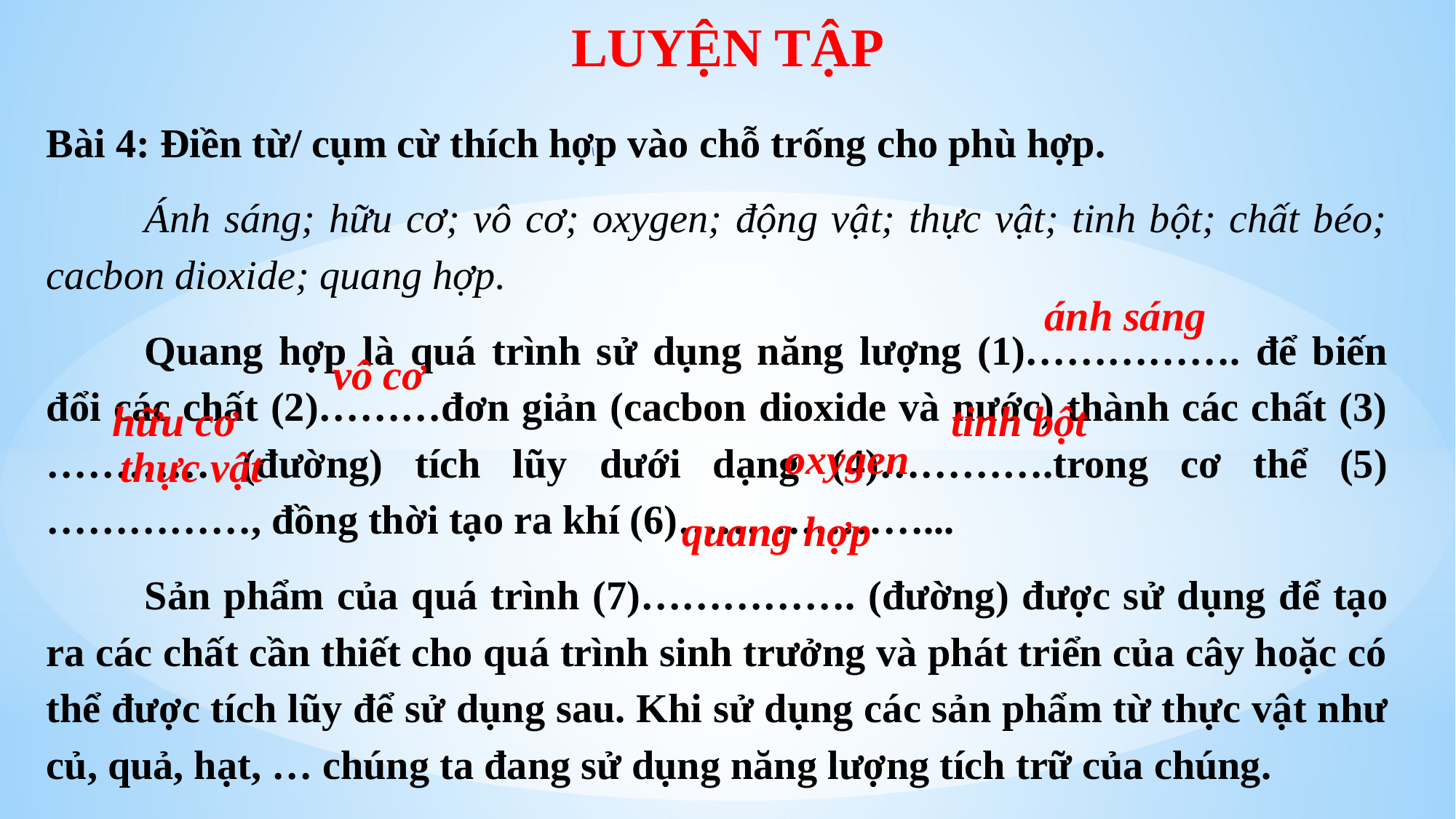

LUYỆN TẬP
Bài 4: Điền từ/ cụm cừ thích hợp vào chỗ trống cho phù hợp.
	Ánh sáng; hữu cơ; vô cơ; oxygen; động vật; thực vật; tinh bột; chất béo; cacbon dioxide; quang hợp.
	Quang hợp là quá trình sử dụng năng lượng (1)……………. để biến đổi các chất (2)………đơn giản (cacbon dioxide và nước) thành các chất (3)………… (đường) tích lũy dưới dạng (4)………….trong cơ thể (5)……………, đồng thời tạo ra khí (6)………………...
	Sản phẩm của quá trình (7)……………. (đường) được sử dụng để tạo ra các chất cần thiết cho quá trình sinh trưởng và phát triển của cây hoặc có thể được tích lũy để sử dụng sau. Khi sử dụng các sản phẩm từ thực vật như củ, quả, hạt, … chúng ta đang sử dụng năng lượng tích trữ của chúng.

ánh sáng
vô cơ
hữu cơ
tinh bột
oxygen
thực vật
quang hợp